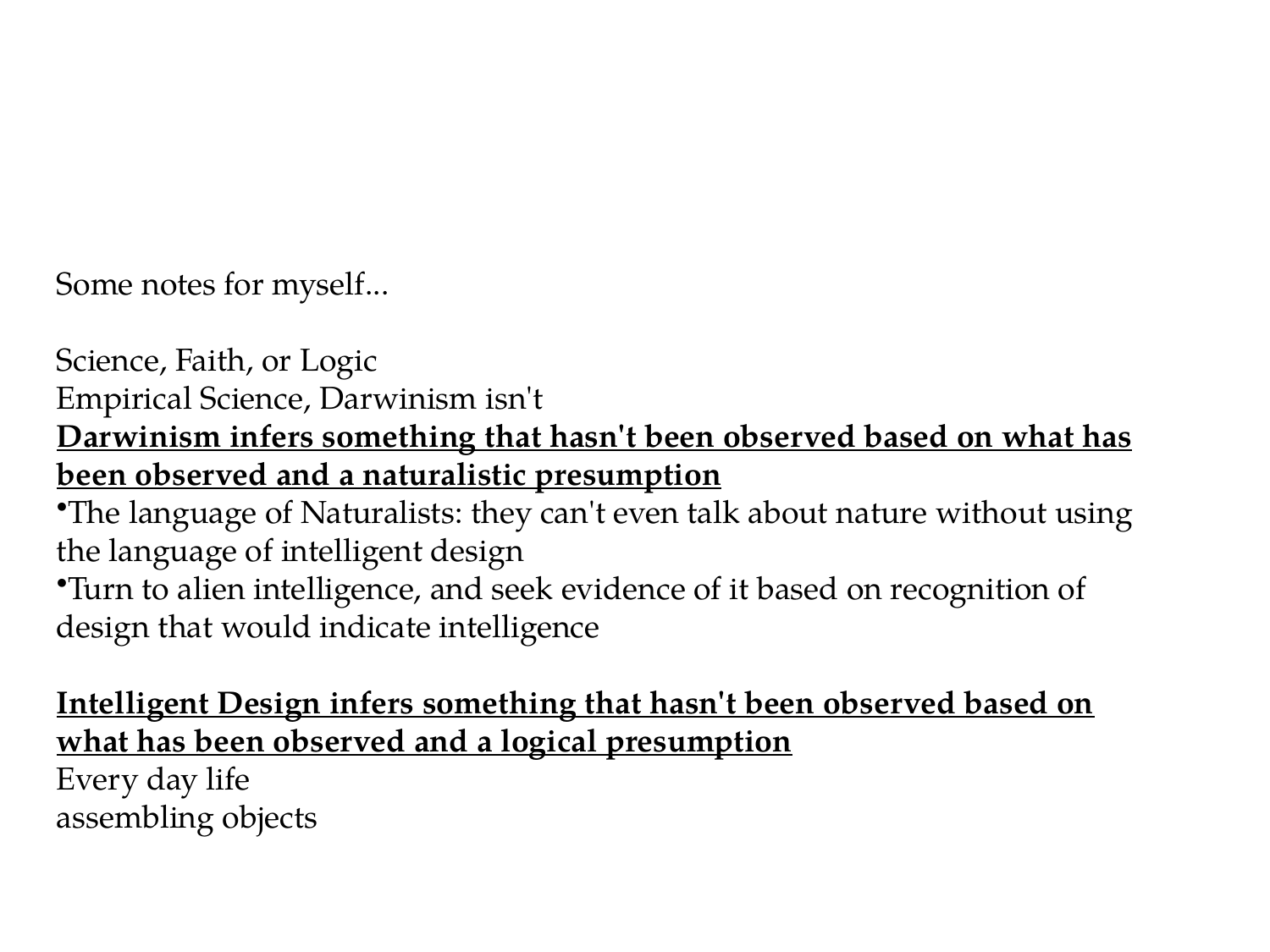

Some notes for myself...
Science, Faith, or Logic
Empirical Science, Darwinism isn't
Darwinism infers something that hasn't been observed based on what has been observed and a naturalistic presumption
The language of Naturalists: they can't even talk about nature without using the language of intelligent design
Turn to alien intelligence, and seek evidence of it based on recognition of design that would indicate intelligence
Intelligent Design infers something that hasn't been observed based on what has been observed and a logical presumption
Every day life
assembling objects